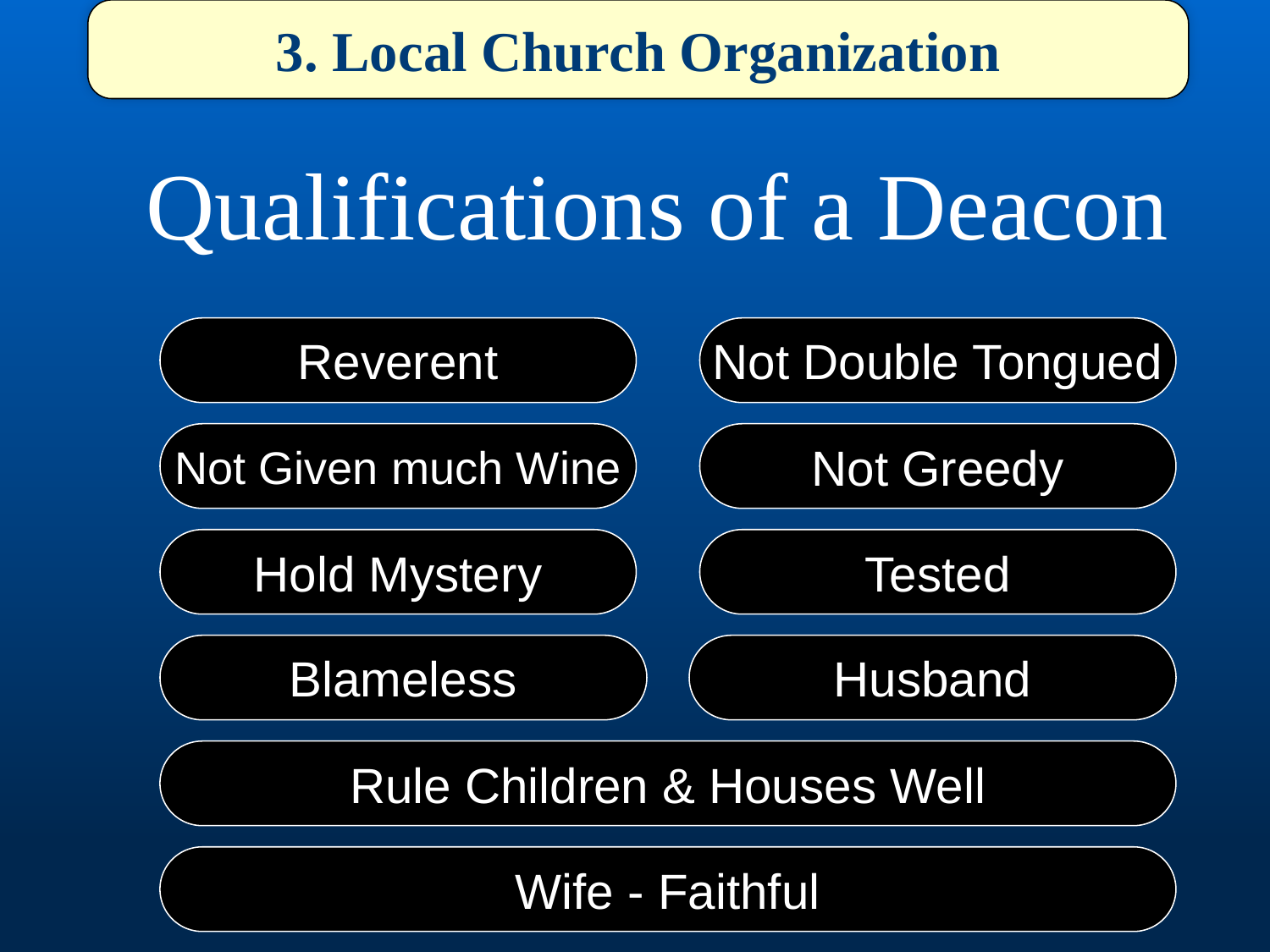

3. Local Church Organization
Qualifications of a Deacon
Reverent
Not Double Tongued
Not Given much Wine
Not Greedy
Hold Mystery
Tested
Blameless
Husband
Rule Children & Houses Well
Wife - Faithful